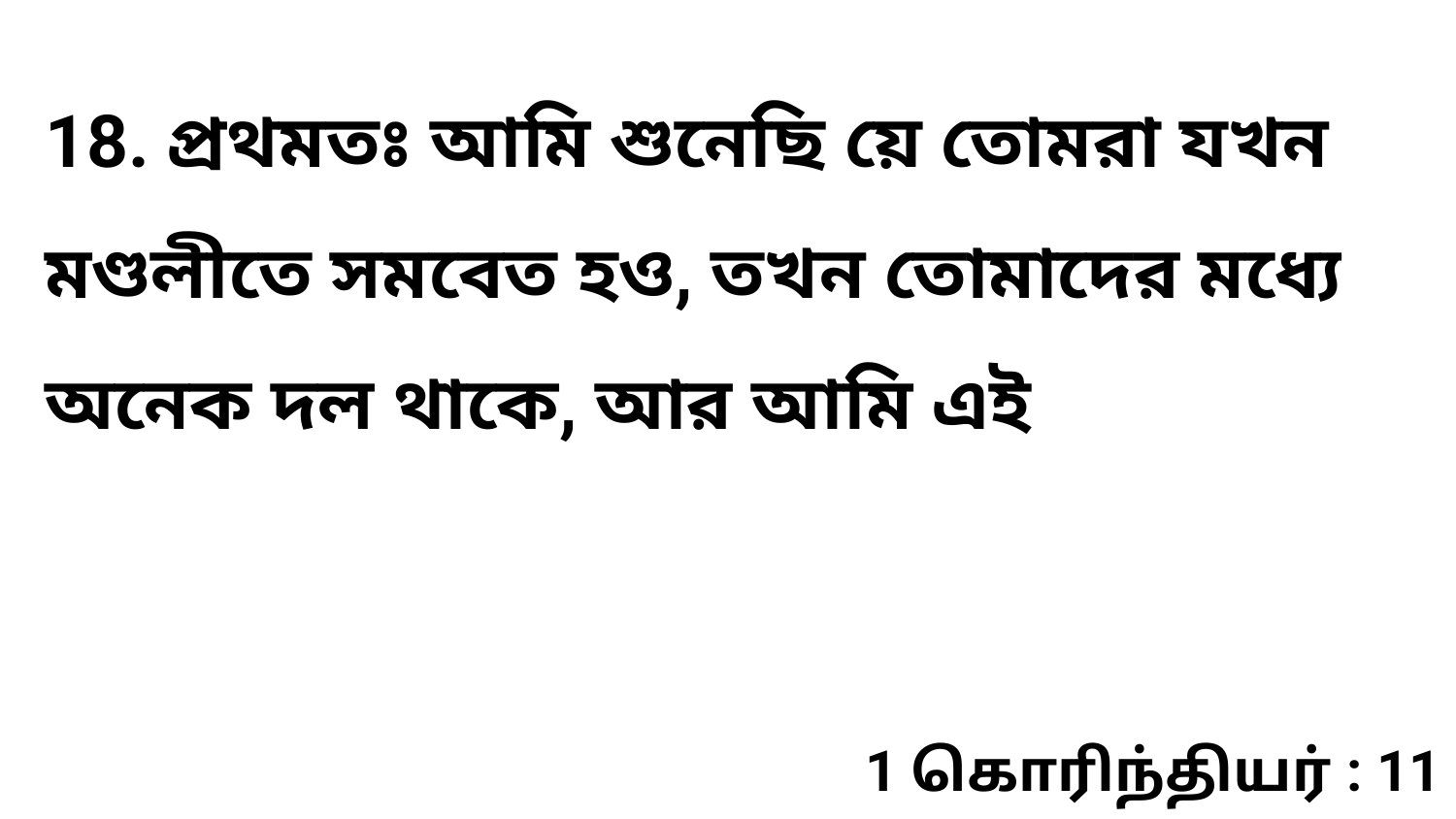

18. প্রথমতঃ আমি শুনেছি য়ে তোমরা যখন মণ্ডলীতে সমবেত হও, তখন তোমাদের মধ্যে অনেক দল থাকে, আর আমি এই
1 கொரிந்தியர் : 11